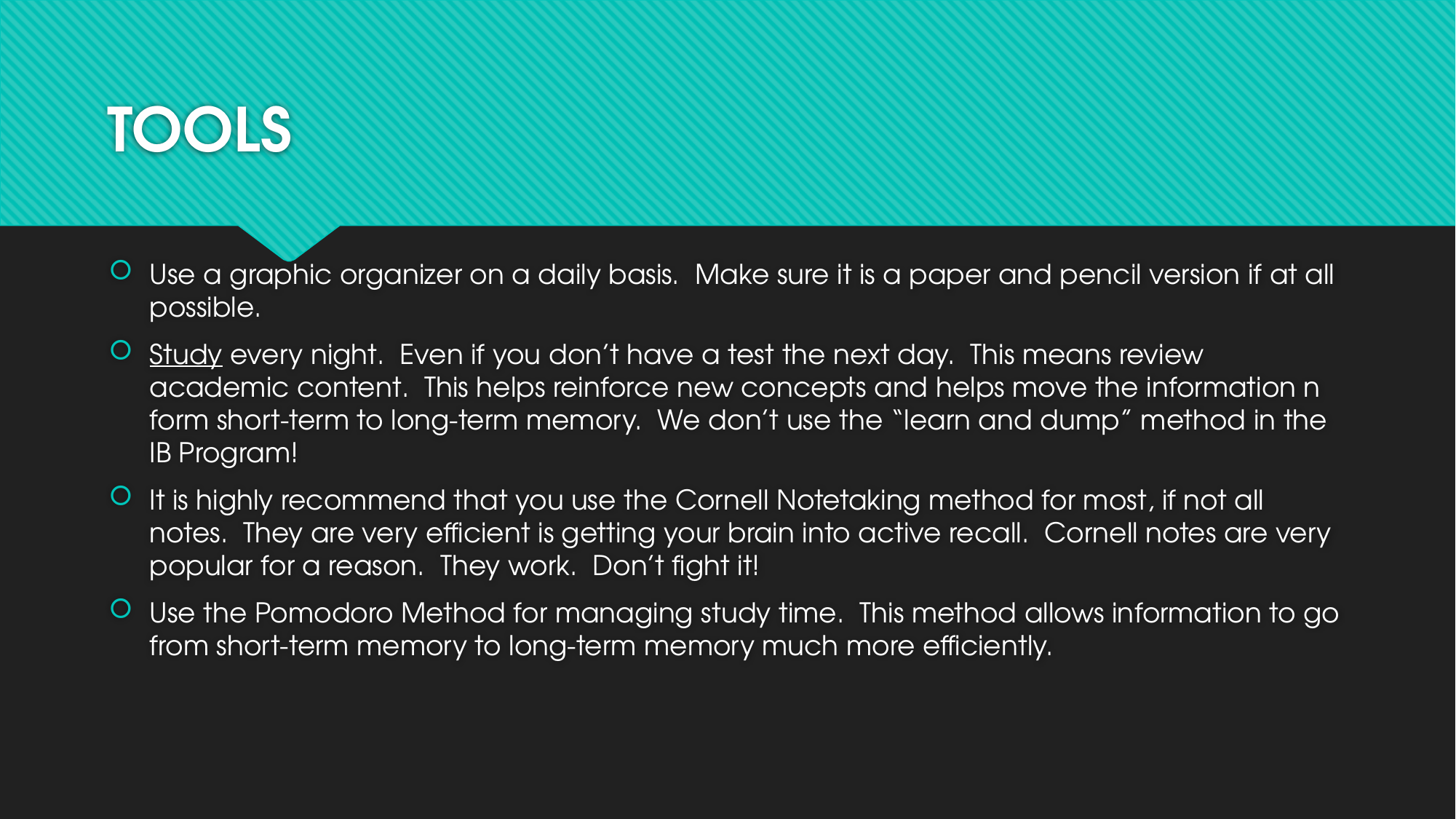

# TOOLS
Use a graphic organizer on a daily basis.  Make sure it is a paper and pencil version if at all possible.
Study every night.  Even if you don’t have a test the next day.  This means review academic content.  This helps reinforce new concepts and helps move the information n form short-term to long-term memory.  We don’t use the “learn and dump” method in the IB Program!
It is highly recommend that you use the Cornell Notetaking method for most, if not all notes.  They are very efficient is getting your brain into active recall.  Cornell notes are very popular for a reason.  They work.  Don’t fight it!
Use the Pomodoro Method for managing study time.  This method allows information to go from short-term memory to long-term memory much more efficiently.